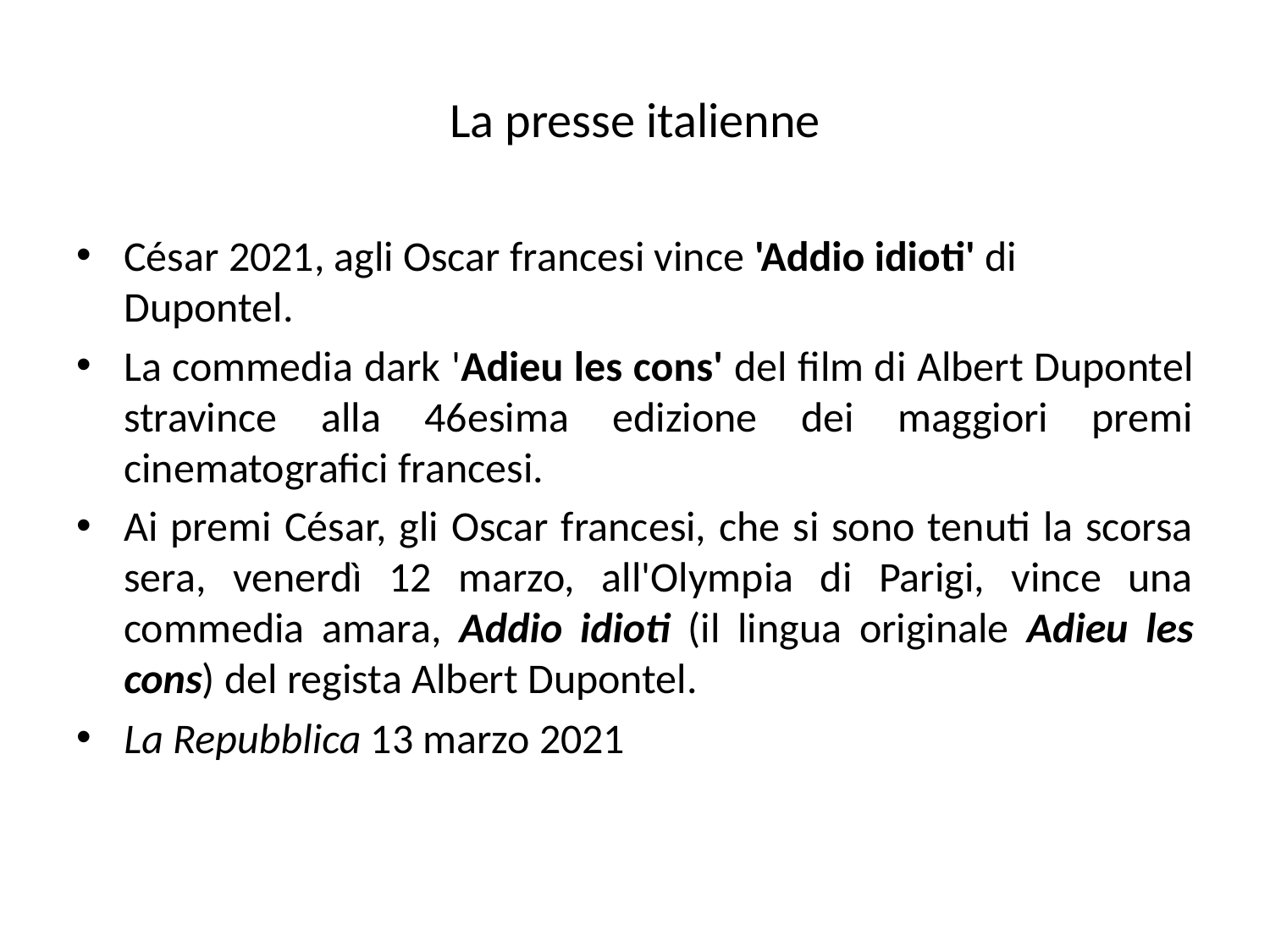

# La presse italienne
César 2021, agli Oscar francesi vince 'Addio idioti' di Dupontel.
La commedia dark 'Adieu les cons' del film di Albert Dupontel stravince alla 46esima edizione dei maggiori premi cinematografici francesi.
Ai premi César, gli Oscar francesi, che si sono tenuti la scorsa sera, venerdì 12 marzo, all'Olympia di Parigi, vince una commedia amara, Addio idioti (il lingua originale Adieu les cons) del regista Albert Dupontel.
La Repubblica 13 marzo 2021